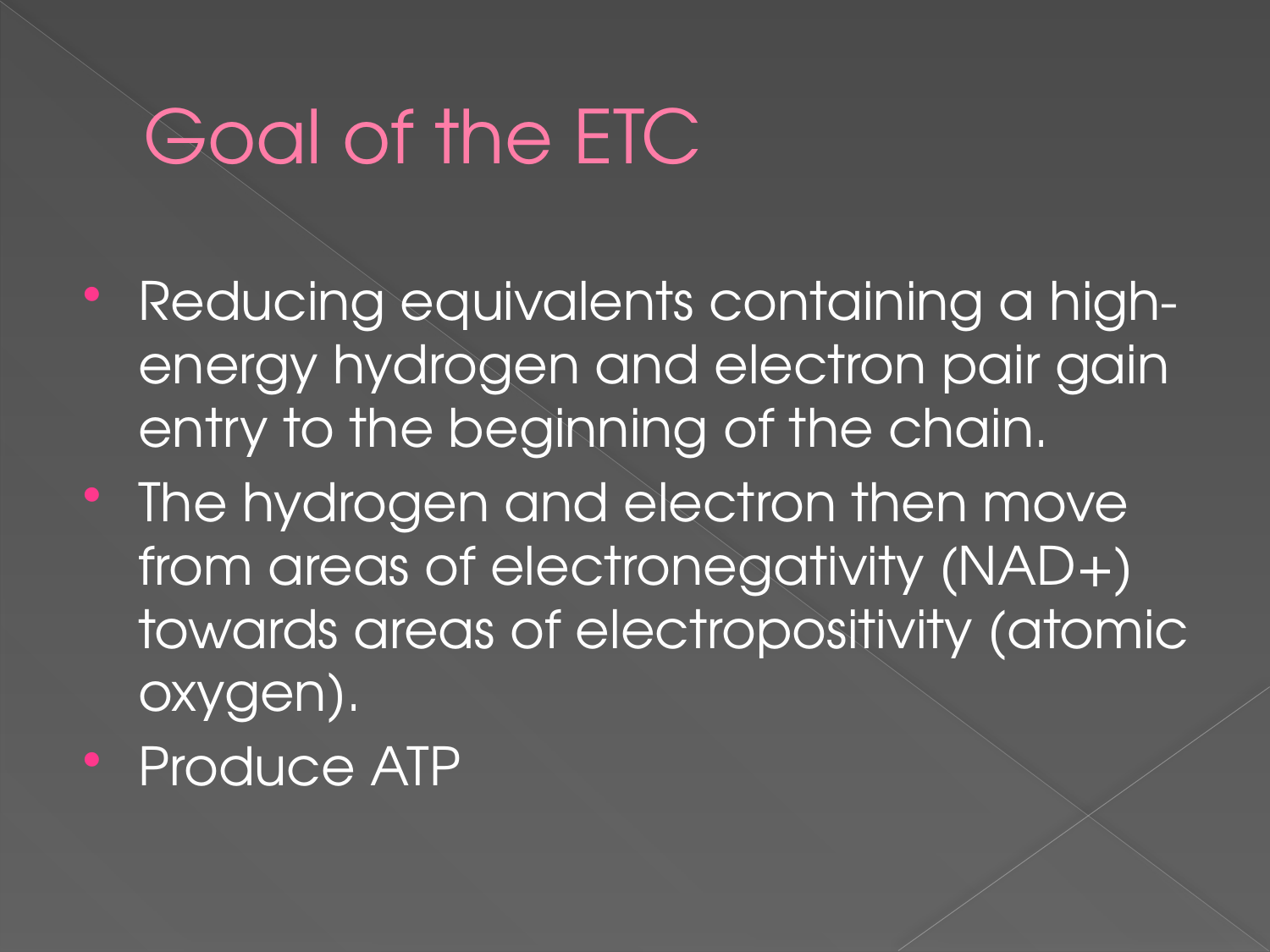

# Goal of the ETC
Reducing equivalents containing a high-energy hydrogen and electron pair gain entry to the beginning of the chain.
The hydrogen and electron then move from areas of electronegativity (NAD+) towards areas of electropositivity (atomic oxygen).
Produce ATP